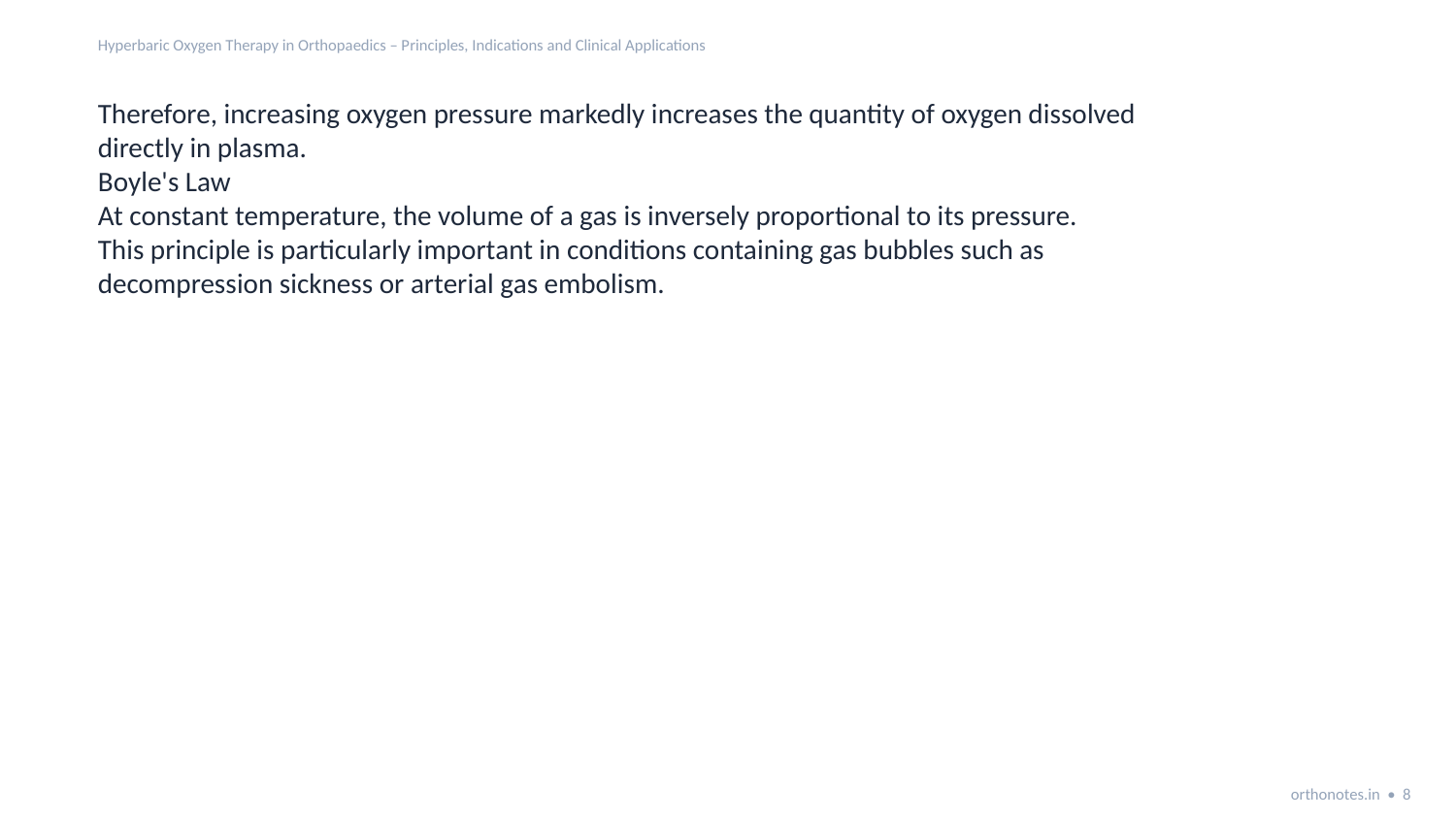

Hyperbaric Oxygen Therapy in Orthopaedics – Principles, Indications and Clinical Applications
Therefore, increasing oxygen pressure markedly increases the quantity of oxygen dissolved
directly in plasma.
Boyle's Law
At constant temperature, the volume of a gas is inversely proportional to its pressure.
This principle is particularly important in conditions containing gas bubbles such as
decompression sickness or arterial gas embolism.
orthonotes.in  •  8